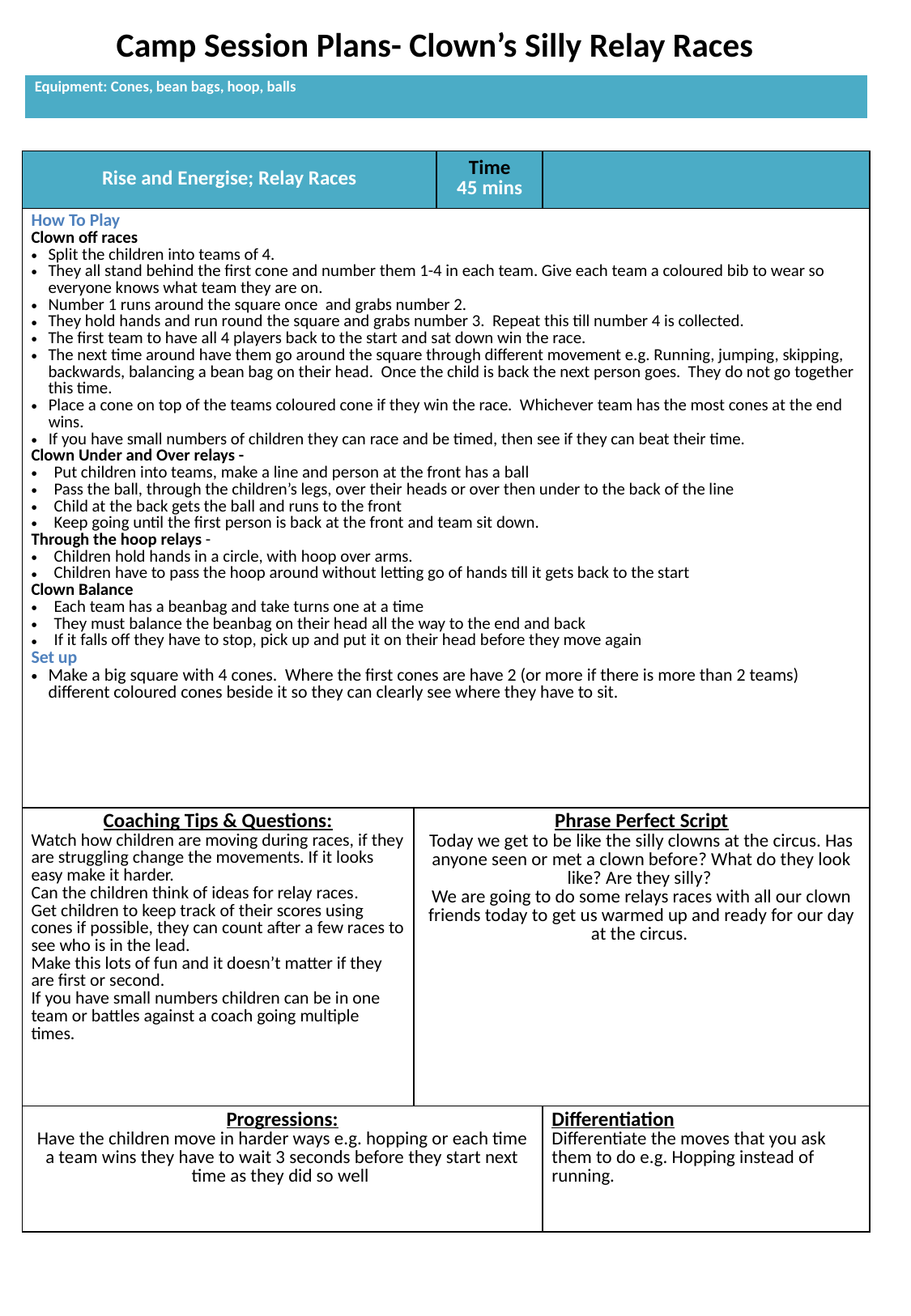

Camp Session Plans- Clown’s Silly Relay Races
| Equipment: Cones, bean bags, hoop, balls |
| --- |
| Rise and Energise; Relay Races |  | Time 45 mins |  |
| --- | --- | --- | --- |
| How To Play Clown off races Split the children into teams of 4. They all stand behind the first cone and number them 1-4 in each team. Give each team a coloured bib to wear so everyone knows what team they are on. Number 1 runs around the square once and grabs number 2. They hold hands and run round the square and grabs number 3. Repeat this till number 4 is collected. The first team to have all 4 players back to the start and sat down win the race. The next time around have them go around the square through different movement e.g. Running, jumping, skipping, backwards, balancing a bean bag on their head. Once the child is back the next person goes. They do not go together this time. Place a cone on top of the teams coloured cone if they win the race. Whichever team has the most cones at the end wins. If you have small numbers of children they can race and be timed, then see if they can beat their time. Clown Under and Over relays - ​ Put children into teams, make a line and person at the front has a ball​ Pass the ball, through the children’s legs, over their heads or over then under to the back of the line ​ Child at the back gets the ball and runs to the front ​ Keep going until the first person is back at the front and team sit down.​ Through the hoop relays​ - Children hold hands in a circle, with hoop over arms. ​ Children have to pass the hoop around without letting go of hands till it gets back to the start​ Clown Balance ​ Each team has a beanbag and take turns one at a time ​ They must balance the beanbag on their head all the way to the end and back ​ If it falls off they have to stop, pick up and put it on their head before they move again  Set up Make a big square with 4 cones. Where the first cones are have 2 (or more if there is more than 2 teams) different coloured cones beside it so they can clearly see where they have to sit. |  |  |  |
| Coaching Tips & Questions: Watch how children are moving during races, if they are struggling change the movements. If it looks easy make it harder.  Can the children think of ideas for relay races​. Get children to keep track of their scores using cones if possible, they can count after a few races to see who is in the lead.​ Make this lots of fun and it doesn’t matter if they are first or second.  If you have small numbers children can be in one team or battles against a coach going multiple times. | Phrase Perfect Script Today we get to be like the silly clowns at the circus. Has anyone seen or met a clown before? What do they look like? Are they silly? We are going to do some relays races with all our clown friends today to get us warmed up and ready for our day at the circus. |  |  |
| Progressions: Have the children move in harder ways e.g. hopping or each time a team wins they have to wait 3 seconds before they start next time as they did so well |  |  | Differentiation Differentiate the moves that you ask them to do e.g. Hopping instead of running. |